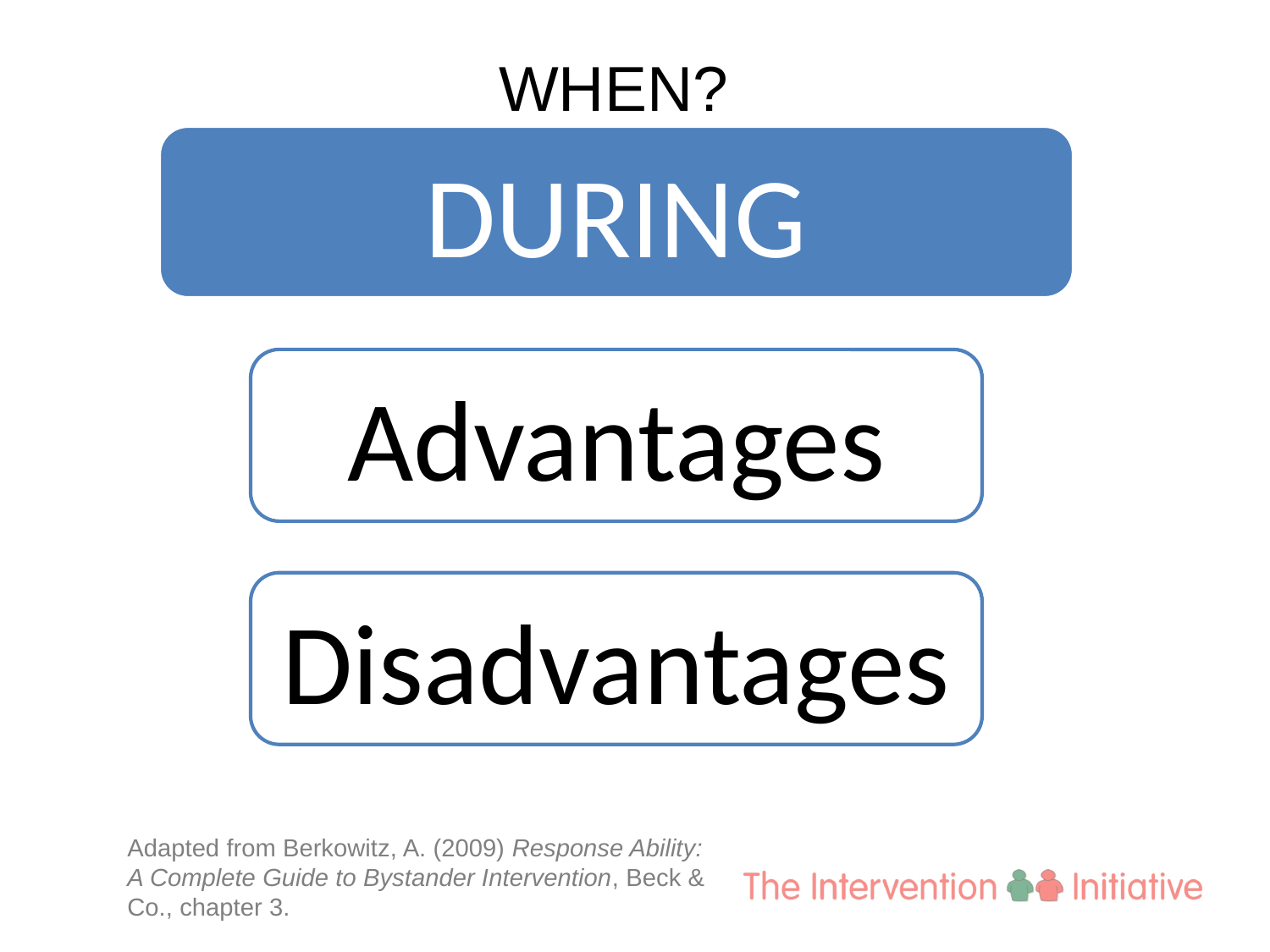

WHEN?
DURING
Advantages
Advantages
Disadvantages
Disadvantages
Adapted from Berkowitz, A. (2009) Response Ability: A Complete Guide to Bystander Intervention, Beck & Co., chapter 3.